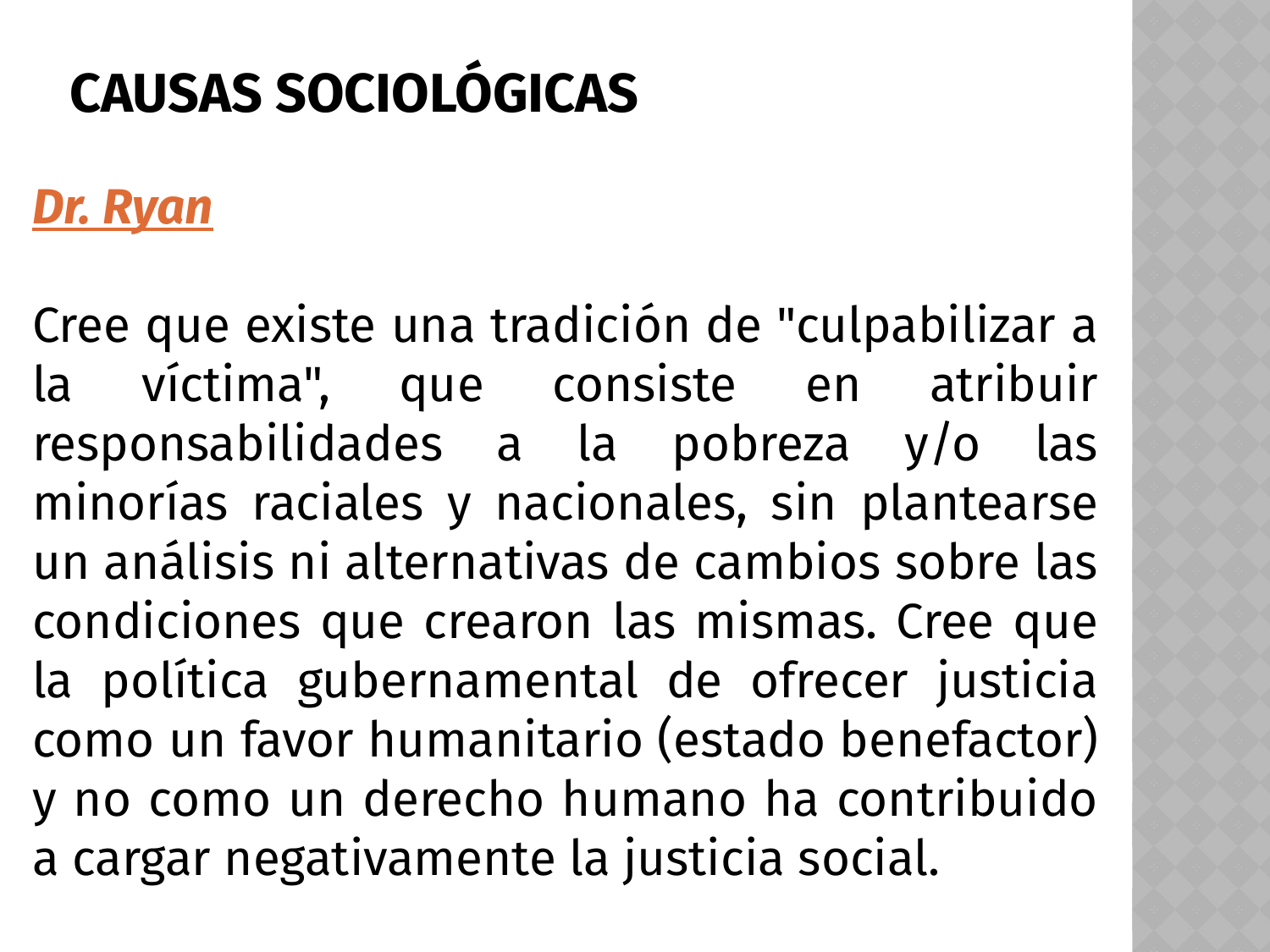

# Causas Sociológicas
Dr. Ryan

Cree que existe una tradición de "culpabilizar a la víctima", que consiste en atribuir responsabilidades a la pobreza y/o las minorías raciales y nacionales, sin plantearse un análisis ni alternativas de cambios sobre las condiciones que crearon las mismas. Cree que la política gubernamental de ofrecer justicia como un favor humanitario (estado benefactor) y no como un derecho humano ha contribuido a cargar negativamente la justicia social.